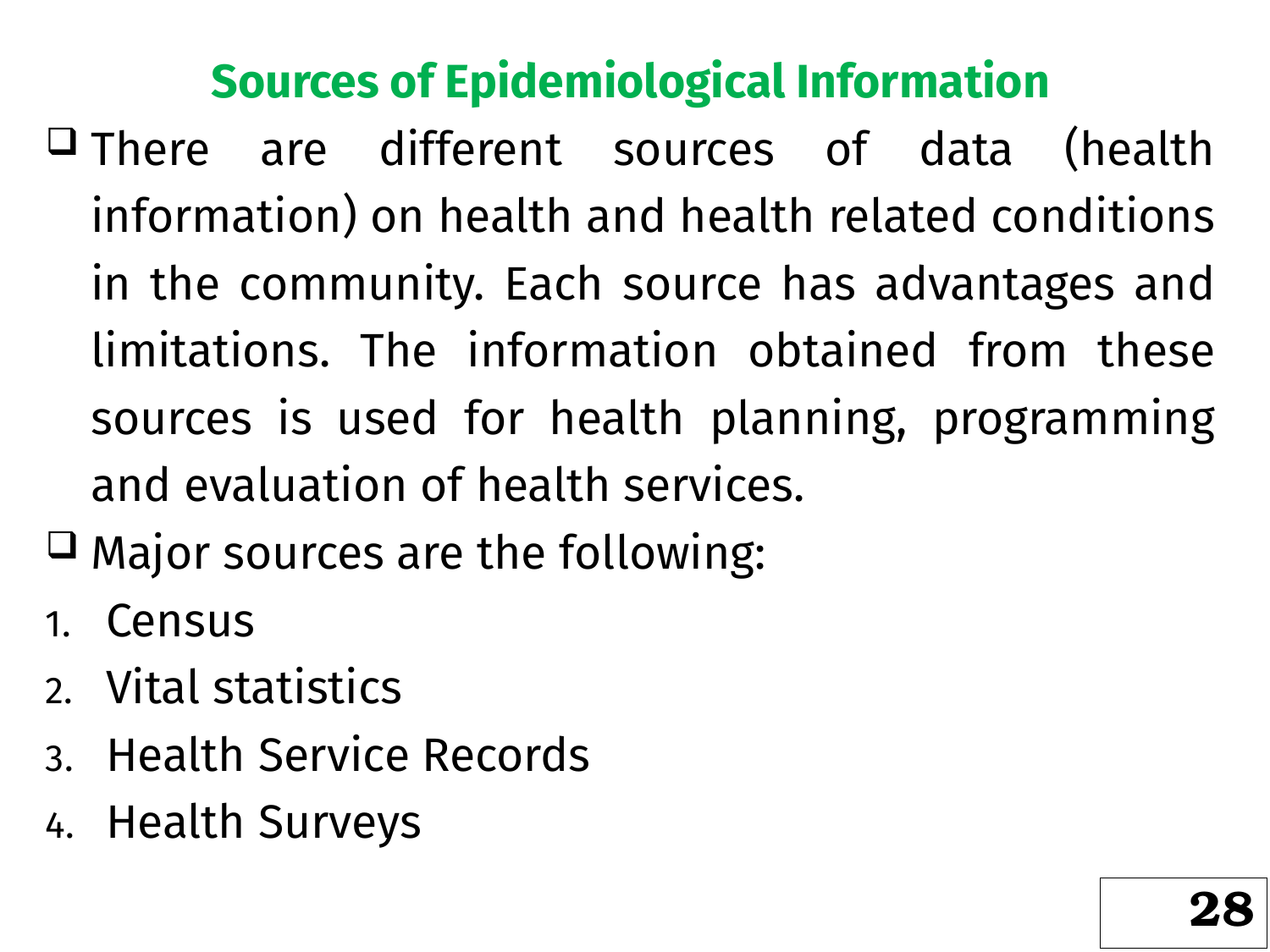

Sources of Epidemiological Information
There are different sources of data (health information) on health and health related conditions in the community. Each source has advantages and limitations. The information obtained from these sources is used for health planning, programming and evaluation of health services.
Major sources are the following:
Census
Vital statistics
Health Service Records
Health Surveys

28